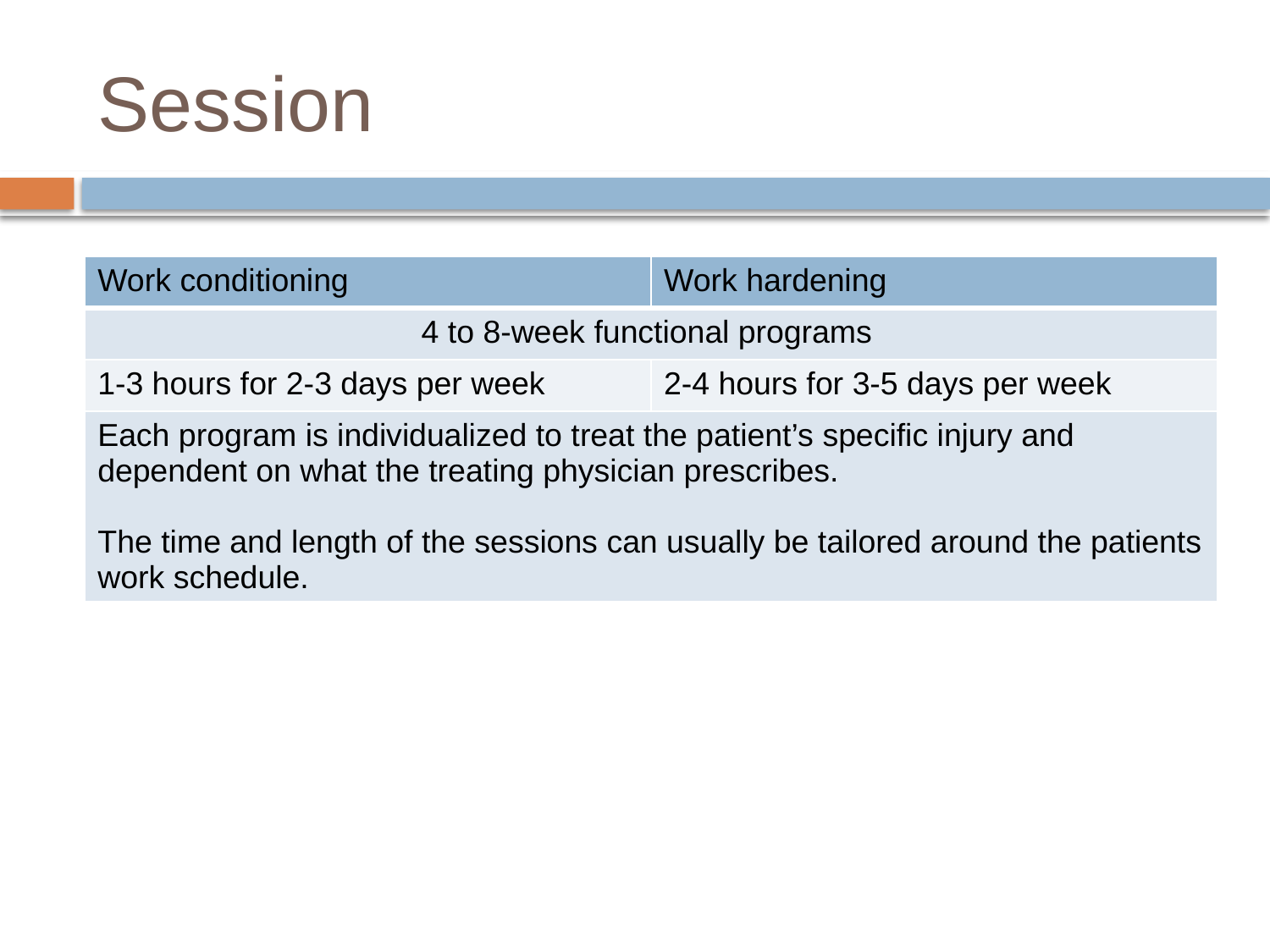

# Session
| Work conditioning | Work hardening |
| --- | --- |
| 4 to 8-week functional programs |  |
| 1-3 hours for 2-3 days per week | 2-4 hours for 3-5 days per week |
| Each program is individualized to treat the patient’s specific injury and dependent on what the treating physician prescribes. The time and length of the sessions can usually be tailored around the patients work schedule. |  |